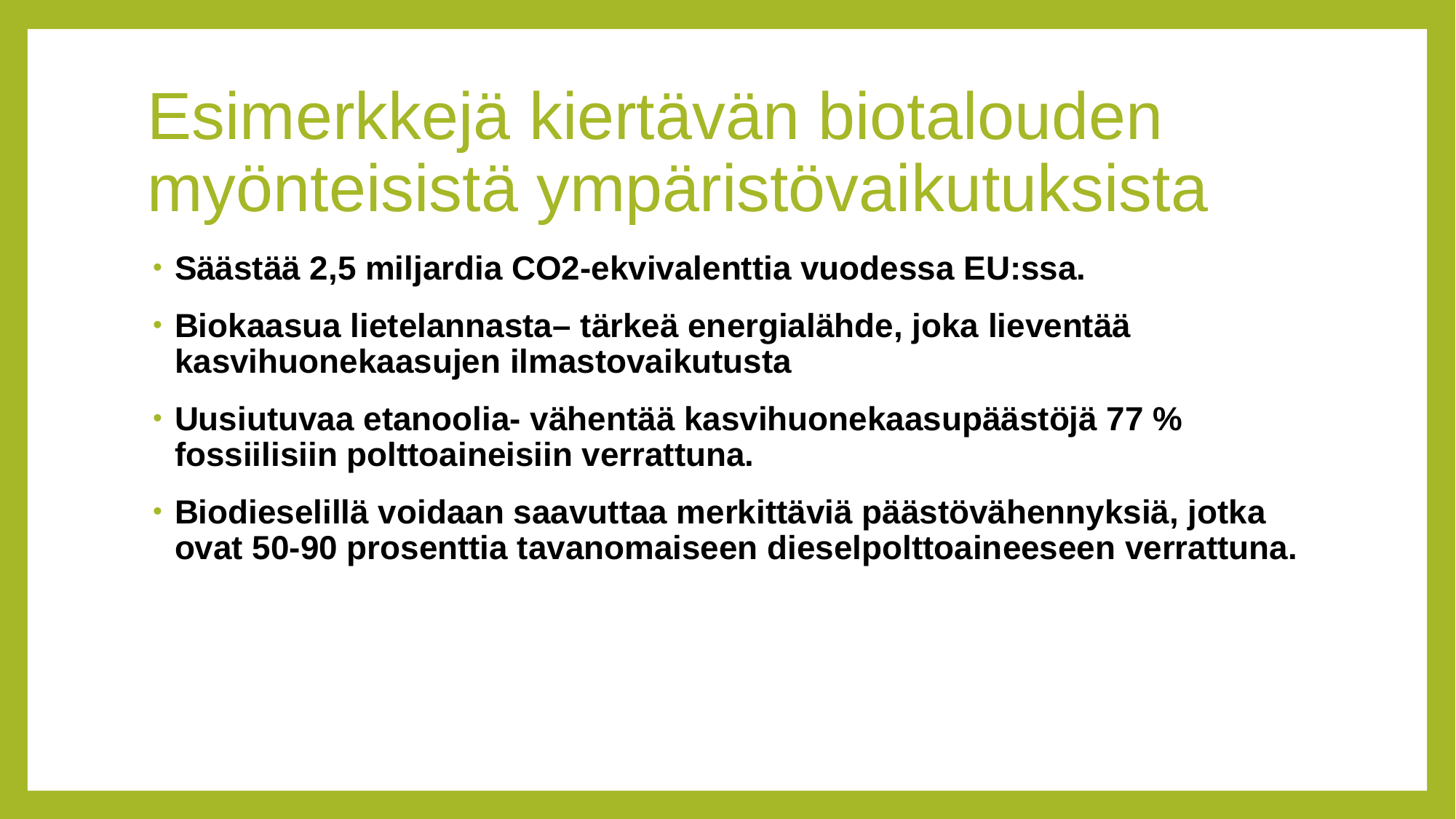

# Esimerkkejä kiertävän biotalouden myönteisistä ympäristövaikutuksista
Säästää 2,5 miljardia CO2-ekvivalenttia vuodessa EU:ssa.
Biokaasua lietelannasta– tärkeä energialähde, joka lieventää kasvihuonekaasujen ilmastovaikutusta
Uusiutuvaa etanoolia- vähentää kasvihuonekaasupäästöjä 77 % fossiilisiin polttoaineisiin verrattuna.
Biodieselillä voidaan saavuttaa merkittäviä päästövähennyksiä, jotka ovat 50-90 prosenttia tavanomaiseen dieselpolttoaineeseen verrattuna.